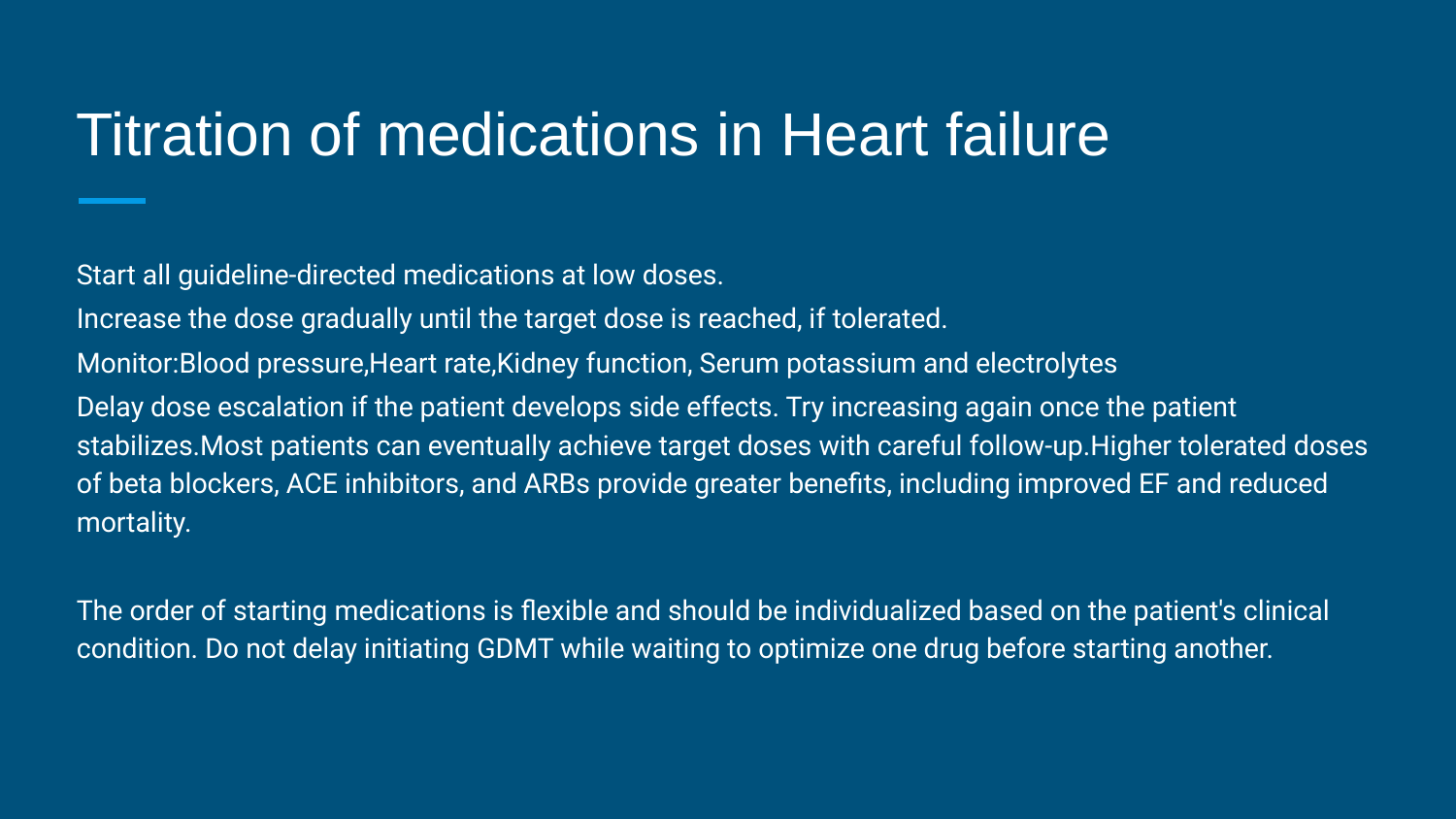

# Titration of medications in Heart failure
Start all guideline-directed medications at low doses.
Increase the dose gradually until the target dose is reached, if tolerated.
Monitor:Blood pressure,Heart rate,Kidney function, Serum potassium and electrolytes
Delay dose escalation if the patient develops side effects. Try increasing again once the patient stabilizes.Most patients can eventually achieve target doses with careful follow-up.Higher tolerated doses of beta blockers, ACE inhibitors, and ARBs provide greater benefits, including improved EF and reduced mortality.

The order of starting medications is flexible and should be individualized based on the patient's clinical condition. Do not delay initiating GDMT while waiting to optimize one drug before starting another.